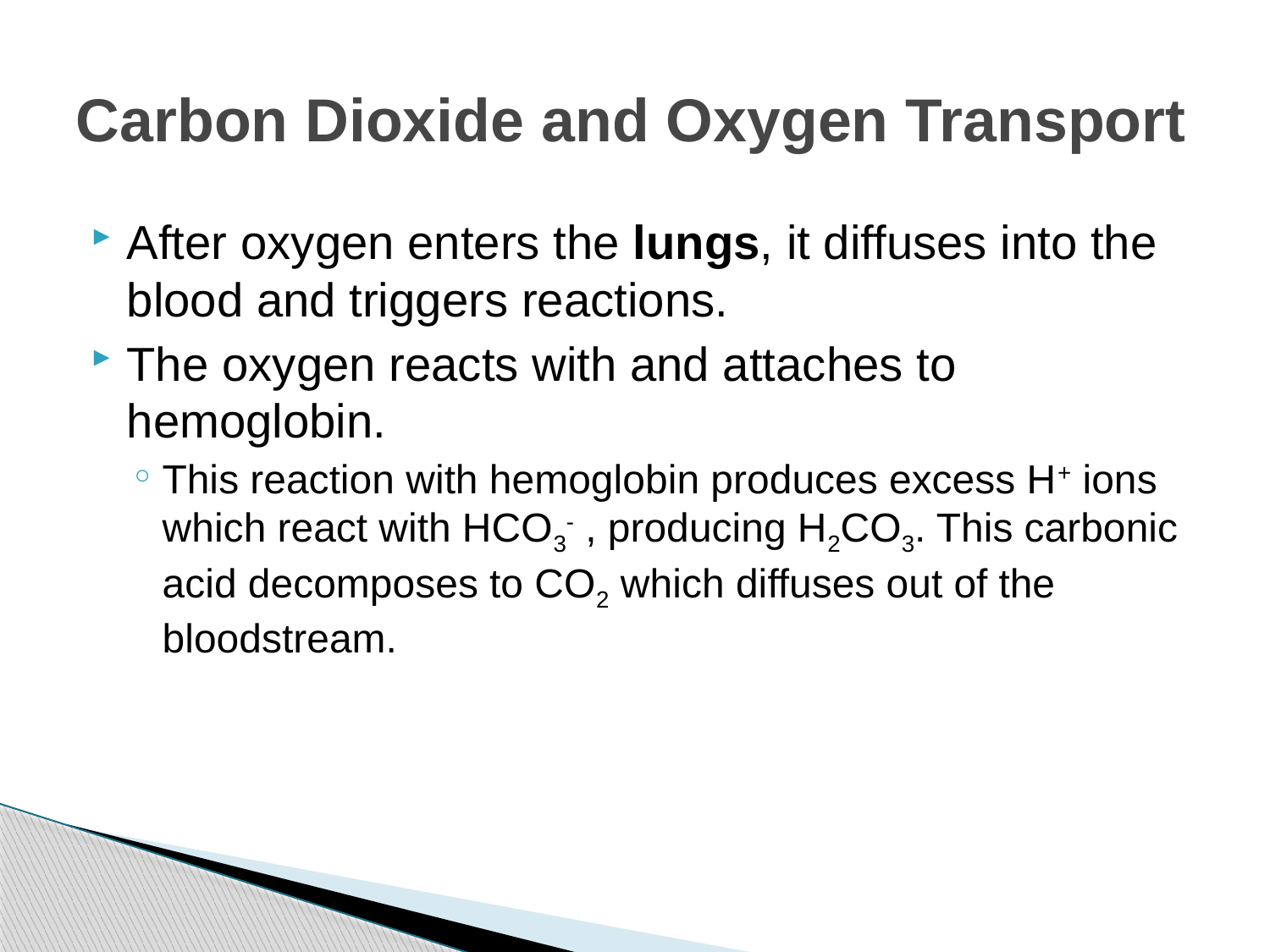

# Carbon Dioxide and Oxygen Transport
After oxygen enters the lungs, it diffuses into the blood and triggers reactions.
The oxygen reacts with and attaches to hemoglobin.
This reaction with hemoglobin produces excess H+ ions which react with HCO3- , producing H2CO3. This carbonic acid decomposes to CO2 which diffuses out of the bloodstream.